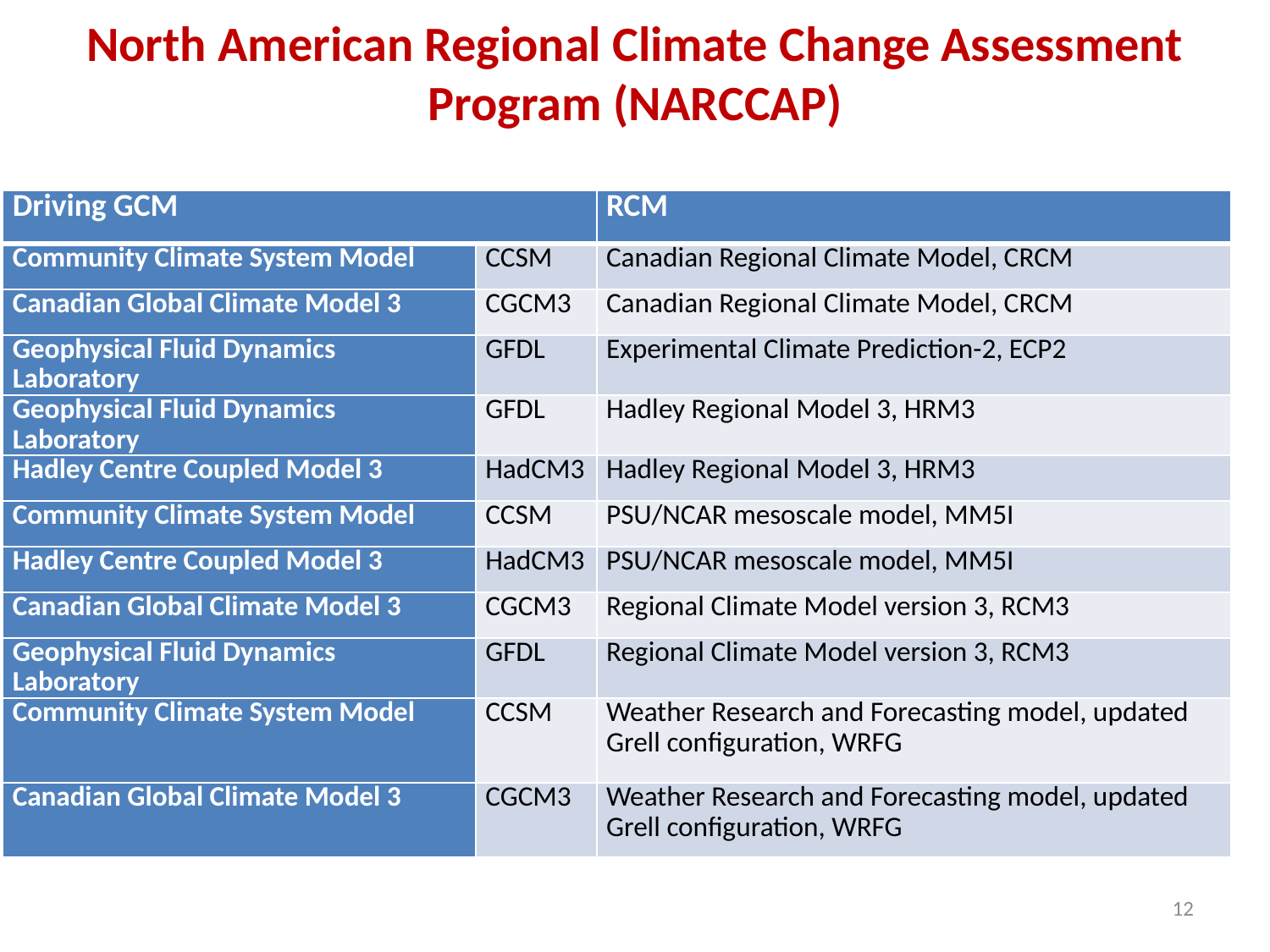

North American Regional Climate Change Assessment Program (NARCCAP)
| Driving GCM |  | RCM |
| --- | --- | --- |
| Community Climate System Model | CCSM | Canadian Regional Climate Model, CRCM |
| Canadian Global Climate Model 3 | CGCM3 | Canadian Regional Climate Model, CRCM |
| Geophysical Fluid Dynamics Laboratory | GFDL | Experimental Climate Prediction-2, ECP2 |
| Geophysical Fluid Dynamics Laboratory | GFDL | Hadley Regional Model 3, HRM3 |
| Hadley Centre Coupled Model 3 | HadCM3 | Hadley Regional Model 3, HRM3 |
| Community Climate System Model | CCSM | PSU/NCAR mesoscale model, MM5I |
| Hadley Centre Coupled Model 3 | HadCM3 | PSU/NCAR mesoscale model, MM5I |
| Canadian Global Climate Model 3 | CGCM3 | Regional Climate Model version 3, RCM3 |
| Geophysical Fluid Dynamics Laboratory | GFDL | Regional Climate Model version 3, RCM3 |
| Community Climate System Model | CCSM | Weather Research and Forecasting model, updated Grell configuration, WRFG |
| Canadian Global Climate Model 3 | CGCM3 | Weather Research and Forecasting model, updated Grell configuration, WRFG |
12